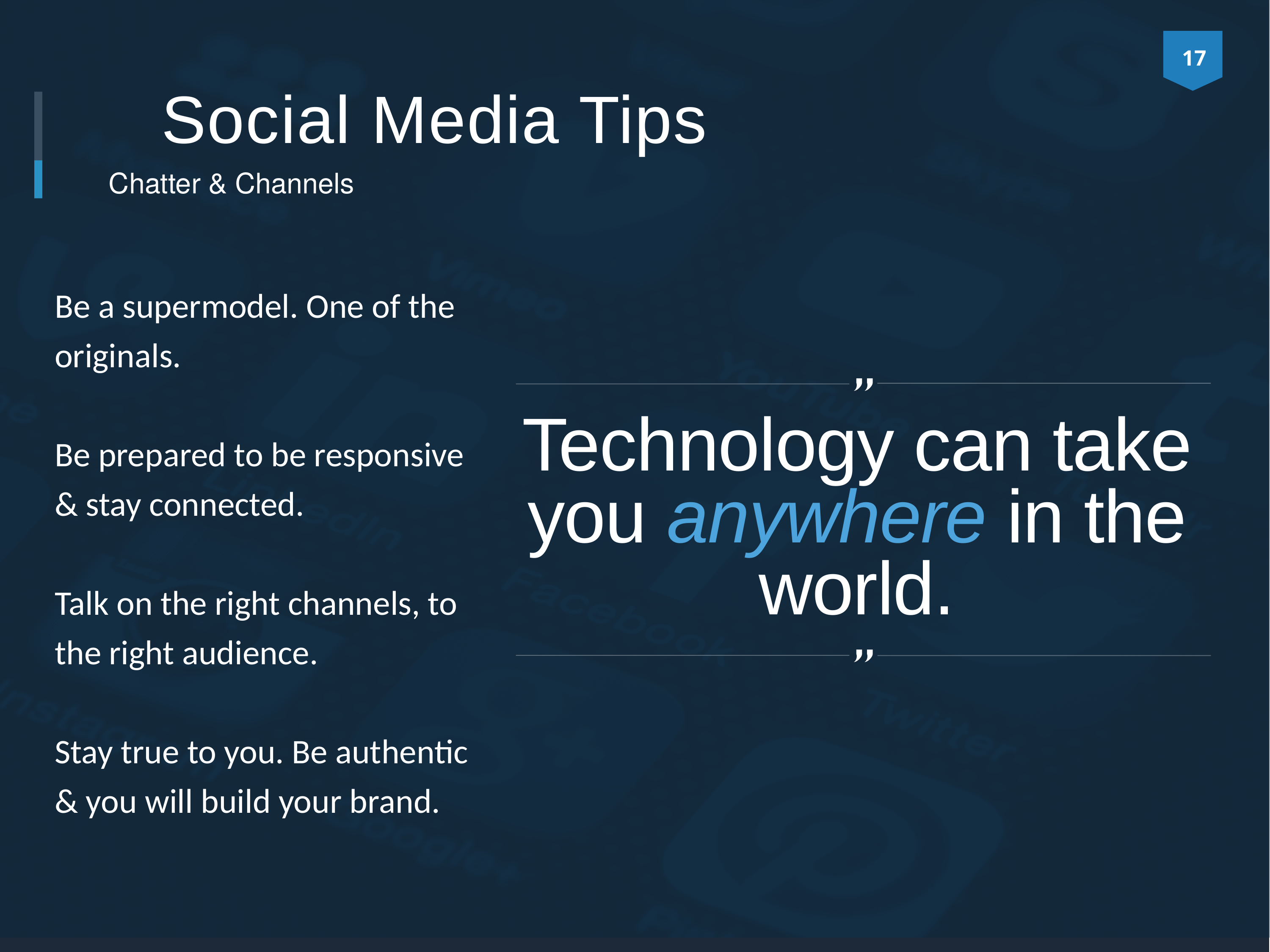

17
Social Media Tips
Chatter & Channels
Be a supermodel. One of the originals.

Be prepared to be responsive & stay connected.

Talk on the right channels, to the right audience.

Stay true to you. Be authentic & you will build your brand.
Technology can take you anywhere in the world.
”

”